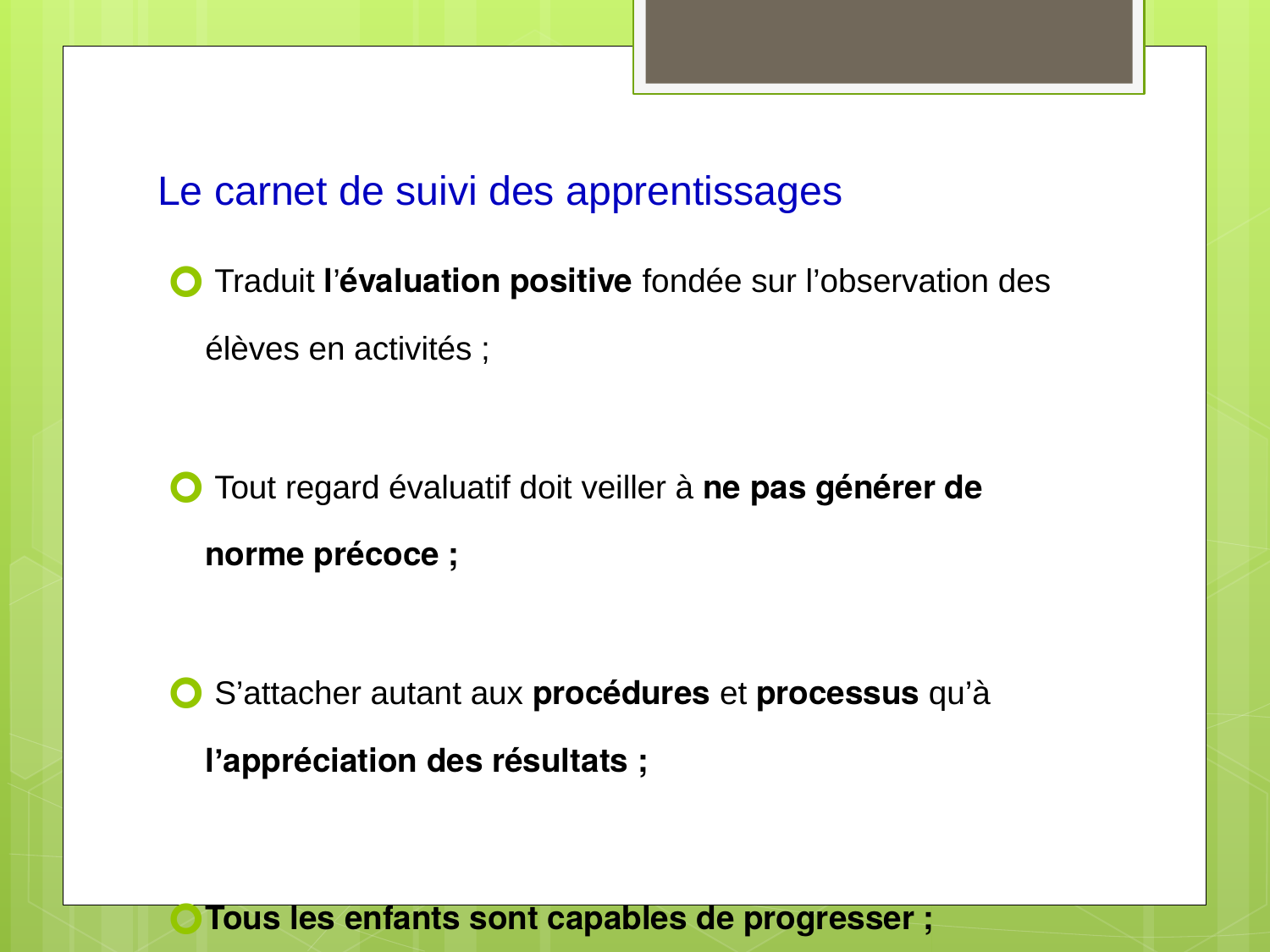

# Le carnet de suivi des apprentissages
 Traduit l’évaluation positive fondée sur l’observation des élèves en activités ;

 Tout regard évaluatif doit veiller à ne pas générer de norme précoce ;

 S’attacher autant aux procédures et processus qu’à l’appréciation des résultats ;

Tous les enfants sont capables de progresser ;